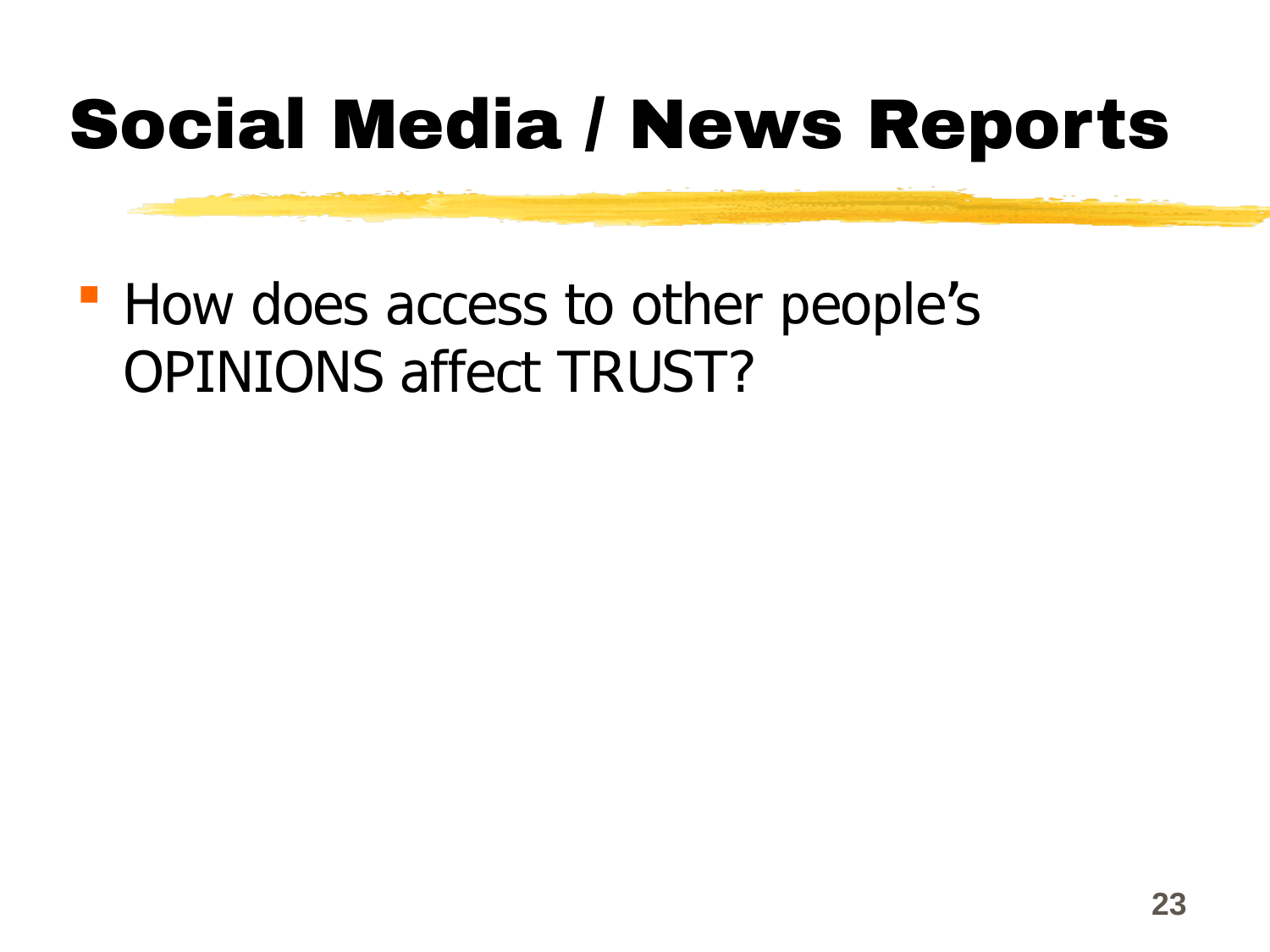

# Social Media / News Reports
How does access to other people’s OPINIONS affect TRUST?

23